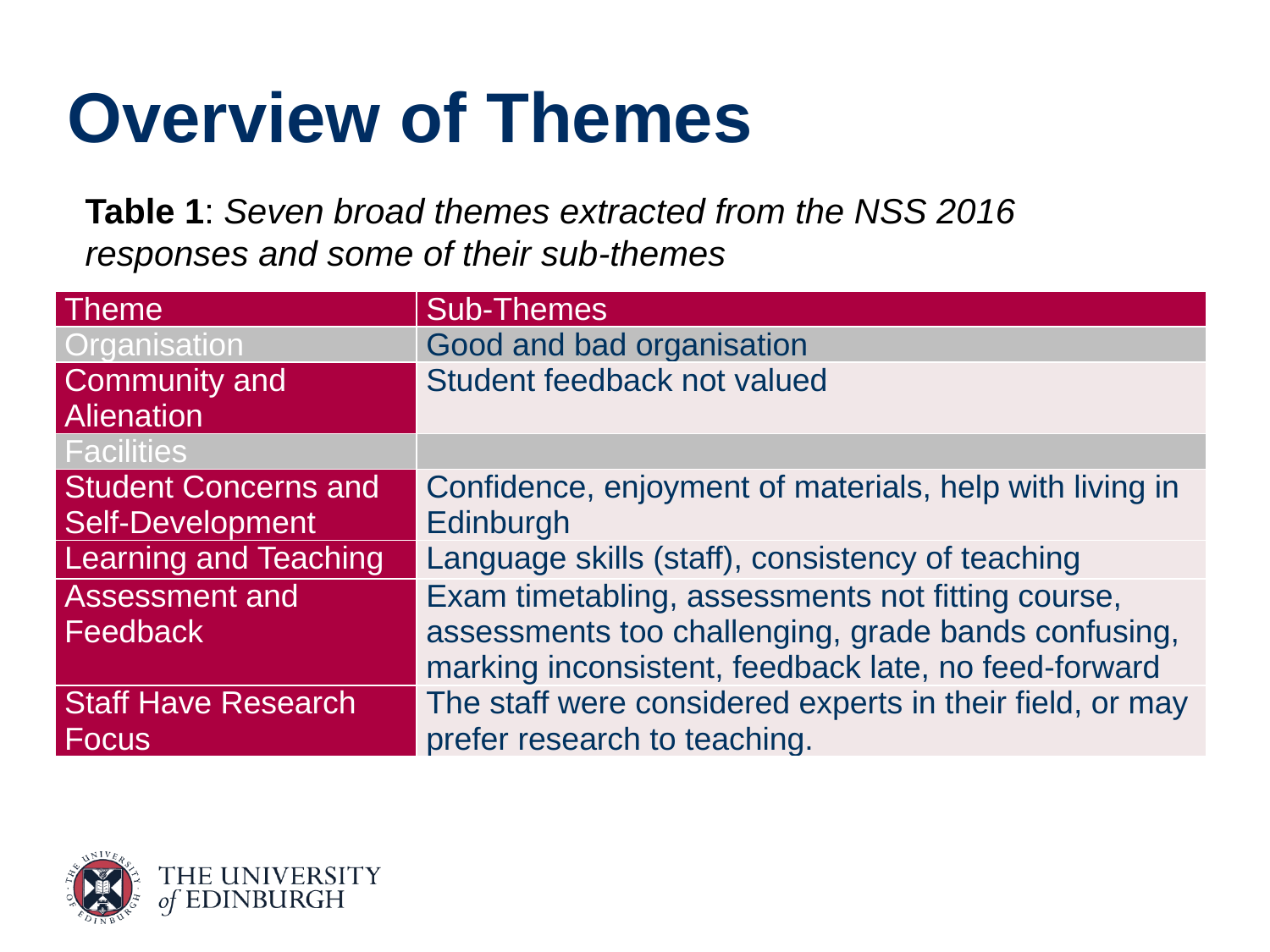

# Overview of Themes
Table 1: Seven broad themes extracted from the NSS 2016 responses and some of their sub-themes

| Theme | Sub-Themes |
| --- | --- |
| Organisation | Good and bad organisation |
| Community and Alienation | Student feedback not valued |
| Facilities |  |
| Student Concerns and Self-Development | Confidence, enjoyment of materials, help with living in Edinburgh |
| Learning and Teaching | Language skills (staff), consistency of teaching |
| Assessment and Feedback | Exam timetabling, assessments not fitting course, assessments too challenging, grade bands confusing, marking inconsistent, feedback late, no feed-forward |
| Staff Have Research Focus | The staff were considered experts in their field, or may prefer research to teaching. |